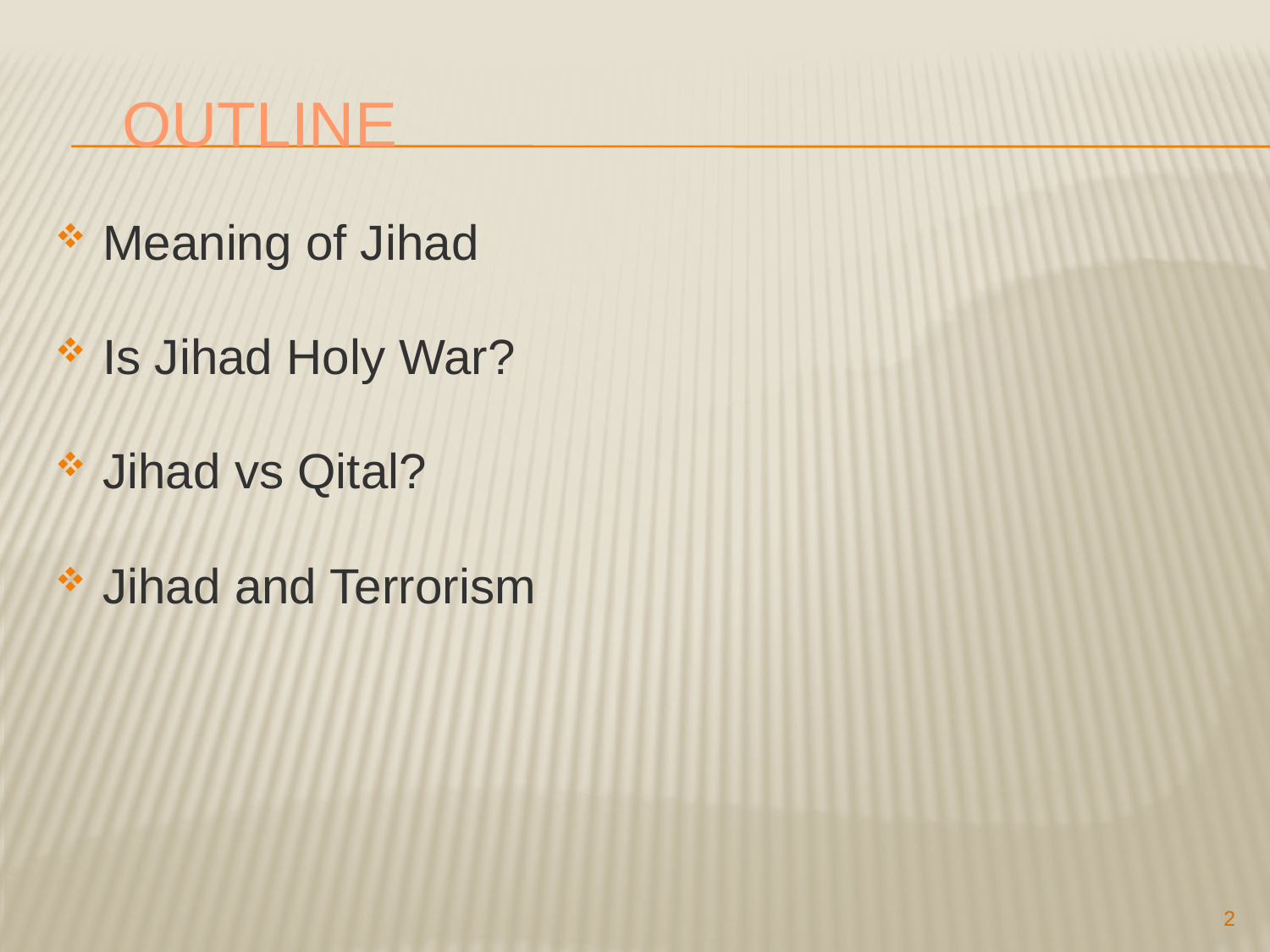

# Outline
Meaning of Jihad

Is Jihad Holy War?

Jihad vs Qital?

Jihad and Terrorism

2